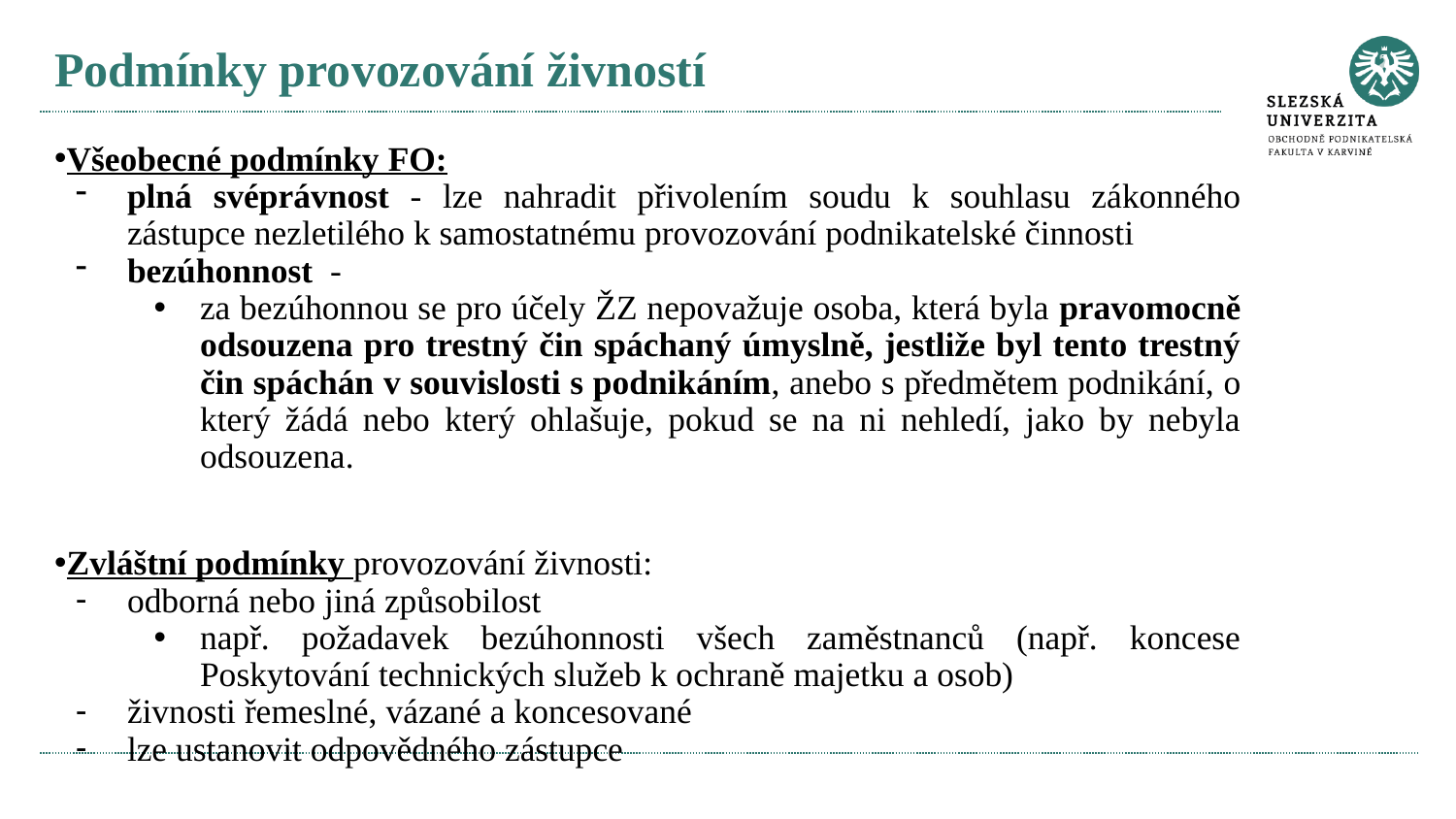

# Podmínky provozování živností
Všeobecné podmínky FO:
plná svéprávnost - lze nahradit přivolením soudu k souhlasu zákonného zástupce nezletilého k samostatnému provozování podnikatelské činnosti
bezúhonnost  -
za bezúhonnou se pro účely ŽZ nepovažuje osoba, která byla pravomocně odsouzena pro trestný čin spáchaný úmyslně, jestliže byl tento trestný čin spáchán v souvislosti s podnikáním, anebo s předmětem podnikání, o který žádá nebo který ohlašuje, pokud se na ni nehledí, jako by nebyla odsouzena.

Zvláštní podmínky provozování živnosti:
odborná nebo jiná způsobilost
např. požadavek bezúhonnosti všech zaměstnanců (např. koncese Poskytování technických služeb k ochraně majetku a osob)
živnosti řemeslné, vázané a koncesované
lze ustanovit odpovědného zástupce